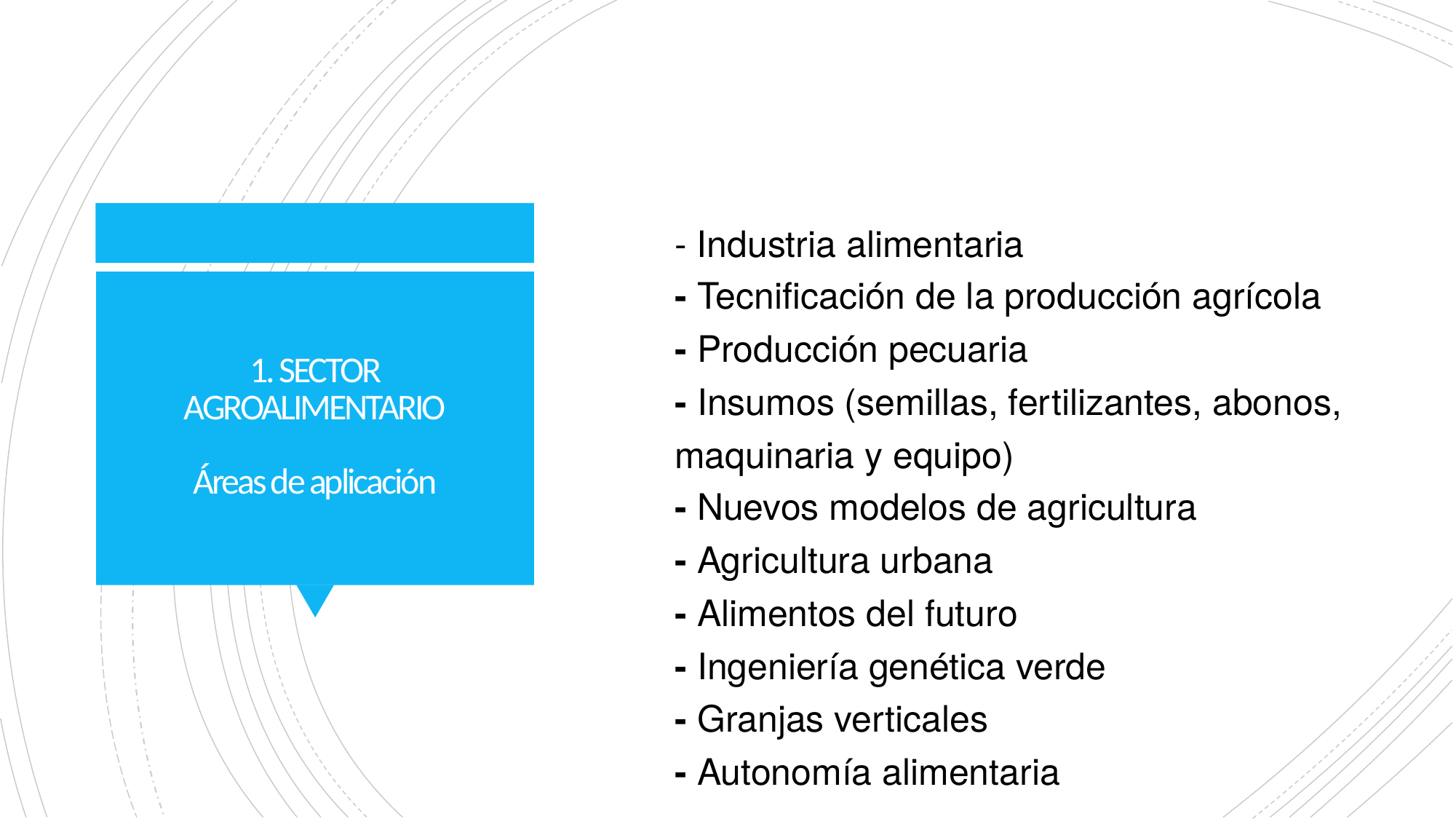

| - Industria alimentaria  - Tecnificación de la producción agrícola  - Producción pecuaria  - Insumos (semillas, fertilizantes, abonos, maquinaria y equipo)  - Nuevos modelos de agricultura  - Agricultura urbana  - Alimentos del futuro  - Ingeniería genética verde  - Granjas verticales  - Autonomía alimentaria |
| --- |
# 1. SECTOR AGROALIMENTARIO Áreas de aplicación